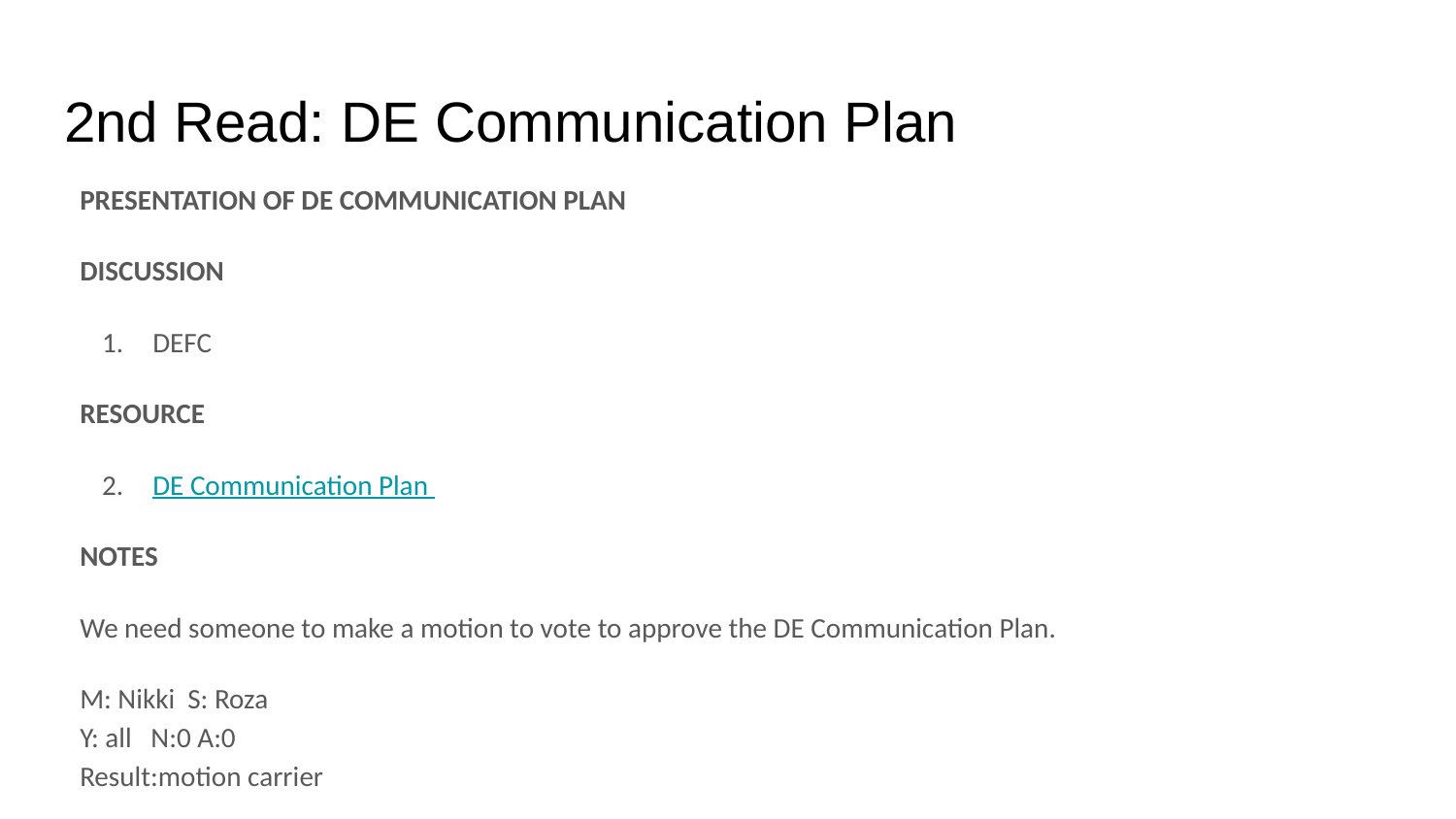

# 2nd Read: DE Communication Plan
PRESENTATION OF DE COMMUNICATION PLAN
DISCUSSION
DEFC
RESOURCE
DE Communication Plan
NOTES
We need someone to make a motion to vote to approve the DE Communication Plan.
M: Nikki  S: Roza
Y: all   N:0 A:0
Result:motion carrier